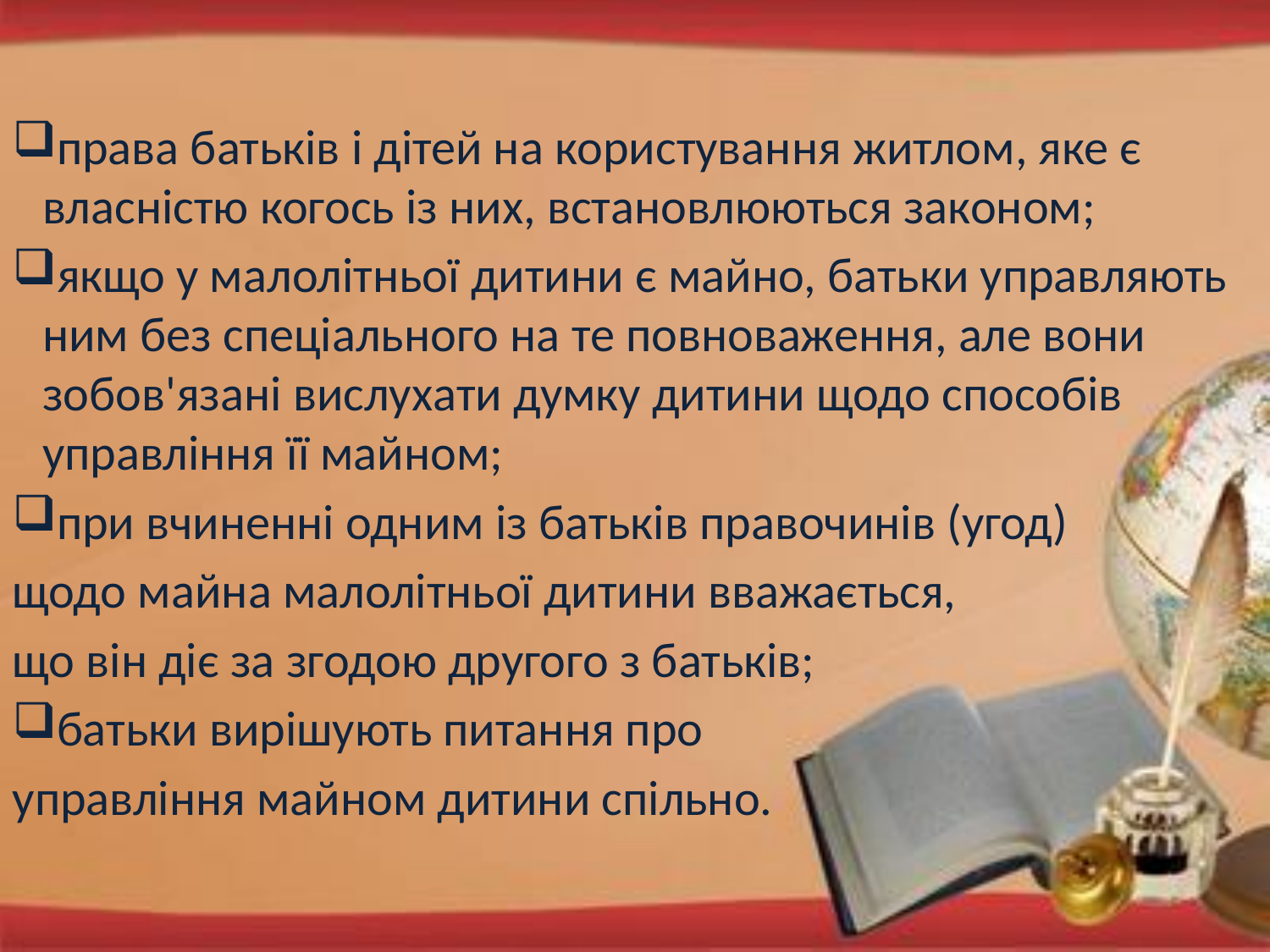

права батьків і дітей на користування житлом, яке є власністю когось із них, встановлюються законом;
якщо у малолітньої дитини є майно, батьки управляють ним без спеціального на те повноваження, але вони зобов'язані вислухати думку дитини щодо способів управління її майном;
при вчиненні одним із батьків правочинів (угод)
щодо майна малолітньої дитини вважається,
що він діє за згодою другого з батьків;
батьки вирішують питання про
управління майном дитини спільно.
#